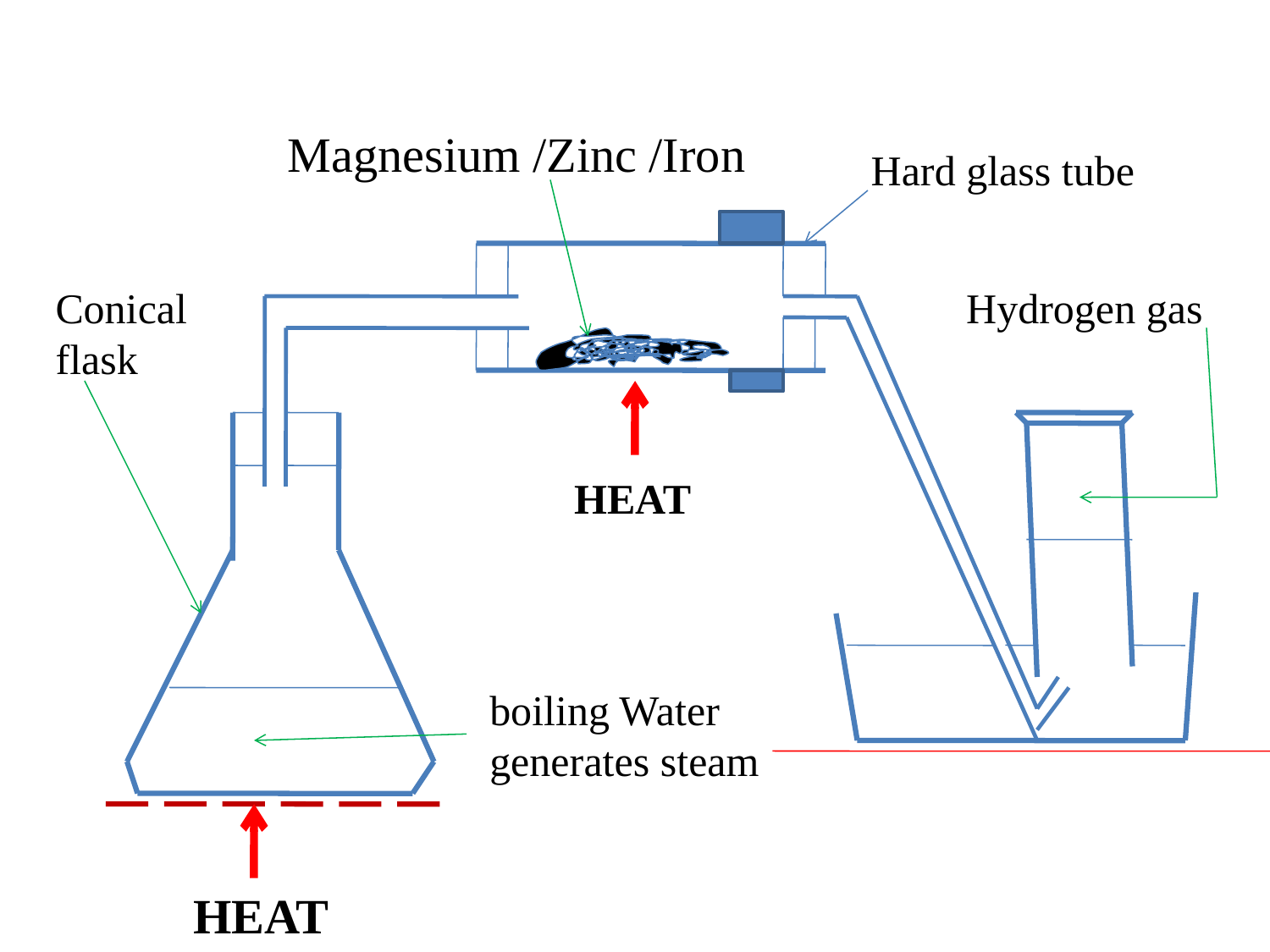

Magnesium /Zinc /Iron
Hard glass tube

Conical
flask
Hydrogen gas

HEAT
 boiling Water
 generates steam
HEAT